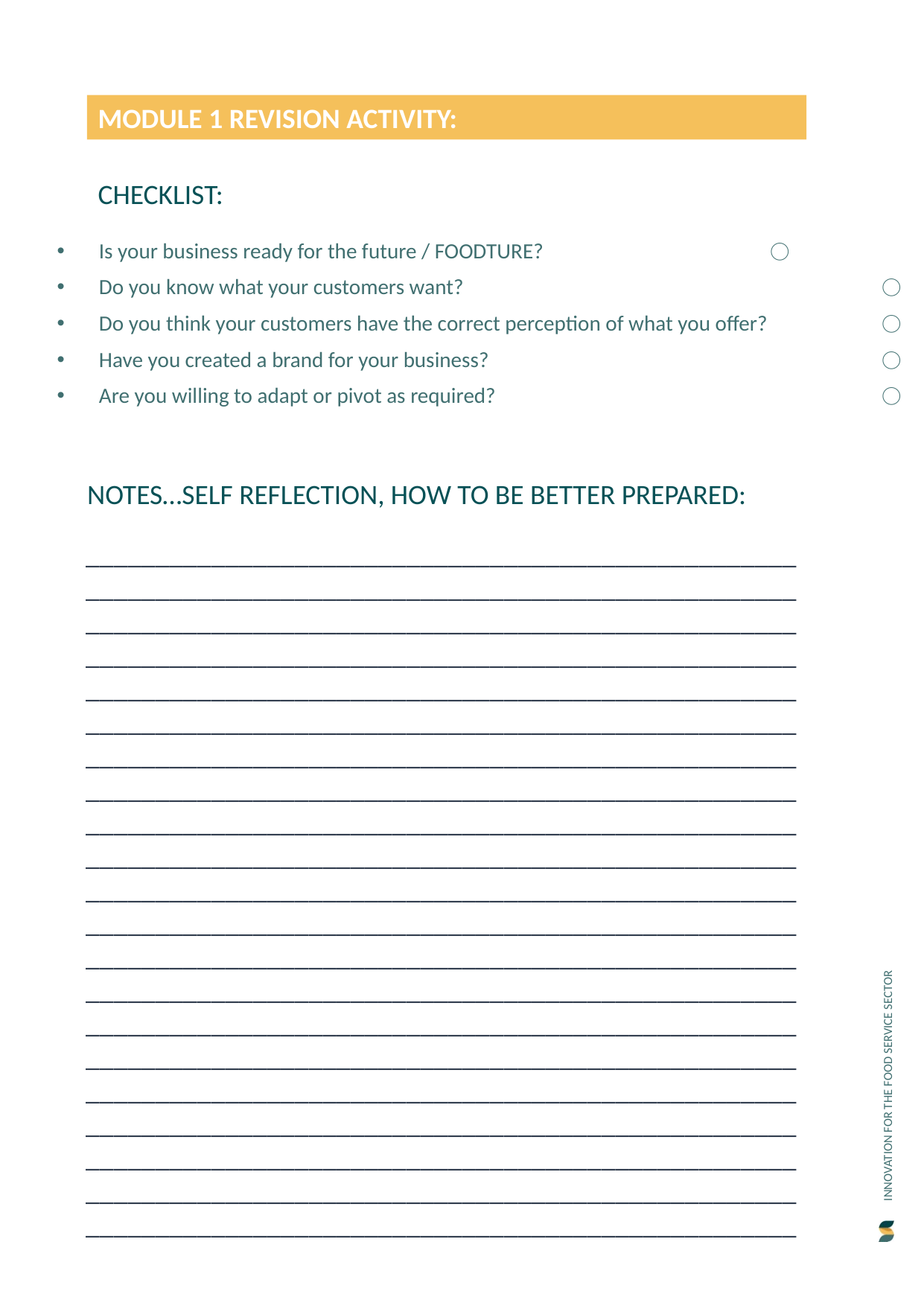

MODULE 1 REVISION ACTIVITY:
CHECKLIST:
Is your business ready for the future / FOODTURE?			⃝
Do you know what your customers want?				⃝
Do you think your customers have the correct perception of what you offer? 	⃝
Have you created a brand for your business?				⃝
Are you willing to adapt or pivot as required? 				⃝

NOTES…SELF REFLECTION, HOW TO BE BETTER PREPARED:
_____________________________________________________________________________________________________________________________________________________________________________________________________________________________________________________________________________________________________________________________________________________________________________________________________________________________________________________________________________________________________________________________________________________________________________________________________________________________________________________________________________________________________________________________________________________________________________________________
______________________________________________________________________________________________________
______________________________________________________________________________________________________
______________________________________________________________________________________________________